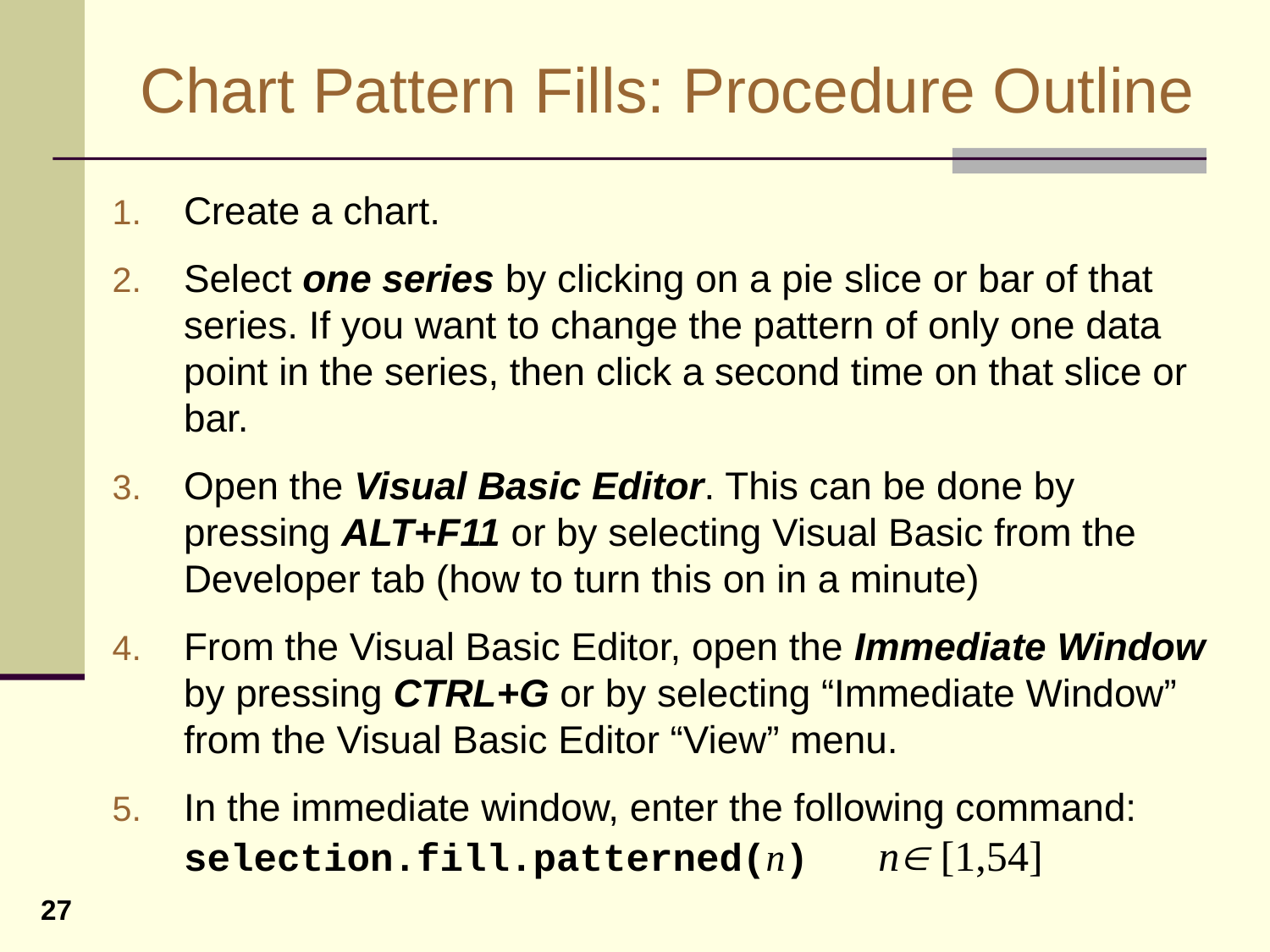

# Chart Pattern Fills: Procedure Outline
Create a chart.
Select one series by clicking on a pie slice or bar of that series. If you want to change the pattern of only one data point in the series, then click a second time on that slice or bar.
Open the Visual Basic Editor. This can be done by pressing ALT+F11 or by selecting Visual Basic from the Developer tab (how to turn this on in a minute)
From the Visual Basic Editor, open the Immediate Window by pressing CTRL+G or by selecting “Immediate Window” from the Visual Basic Editor “View” menu.
In the immediate window, enter the following command:
selection.fill.patterned(n)   n∈ [1,54]
27